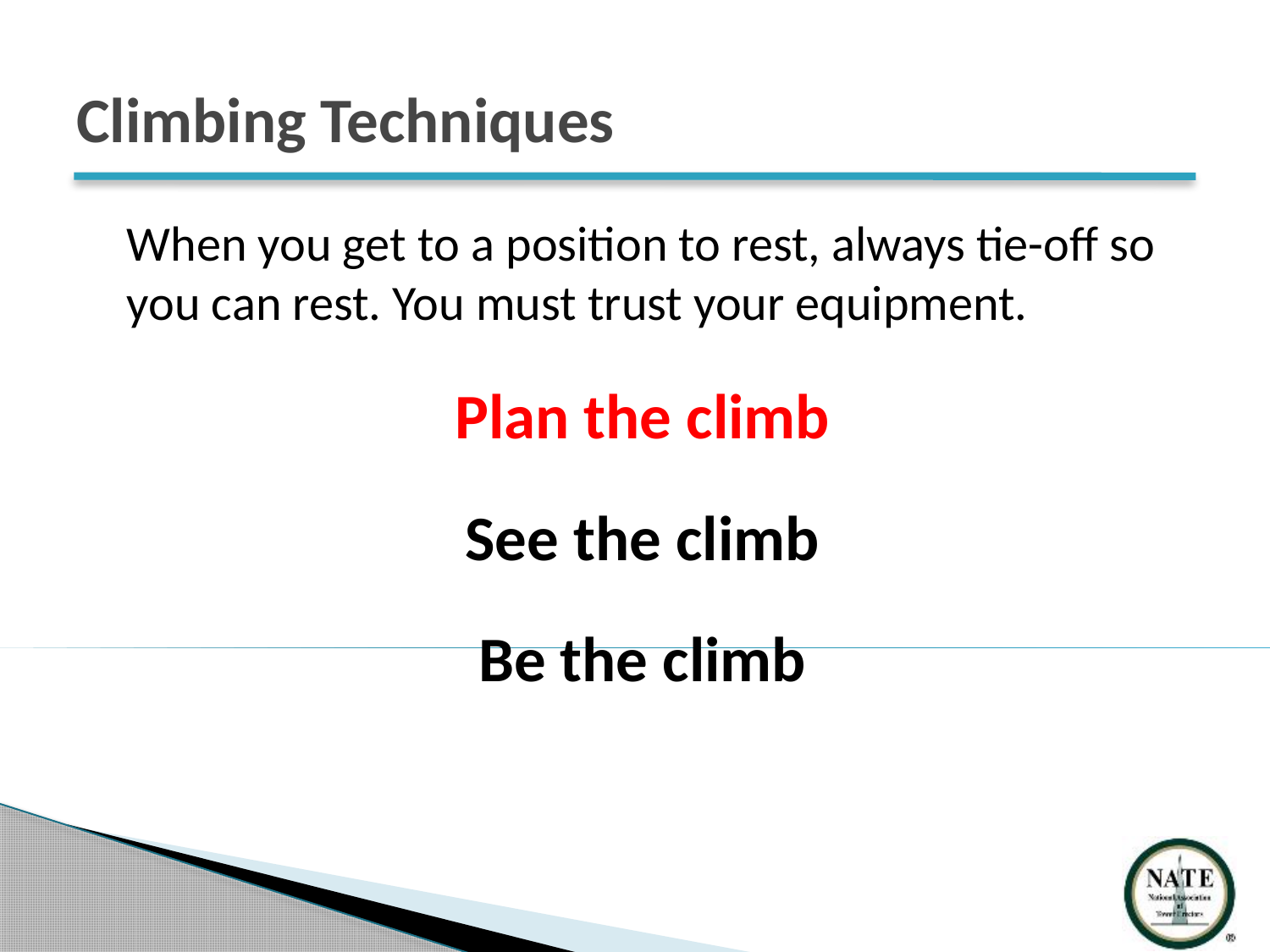

# Climbing Techniques
	When you get to a position to rest, always tie-off so you can rest. You must trust your equipment.
Plan the climb
See the climb
Be the climb